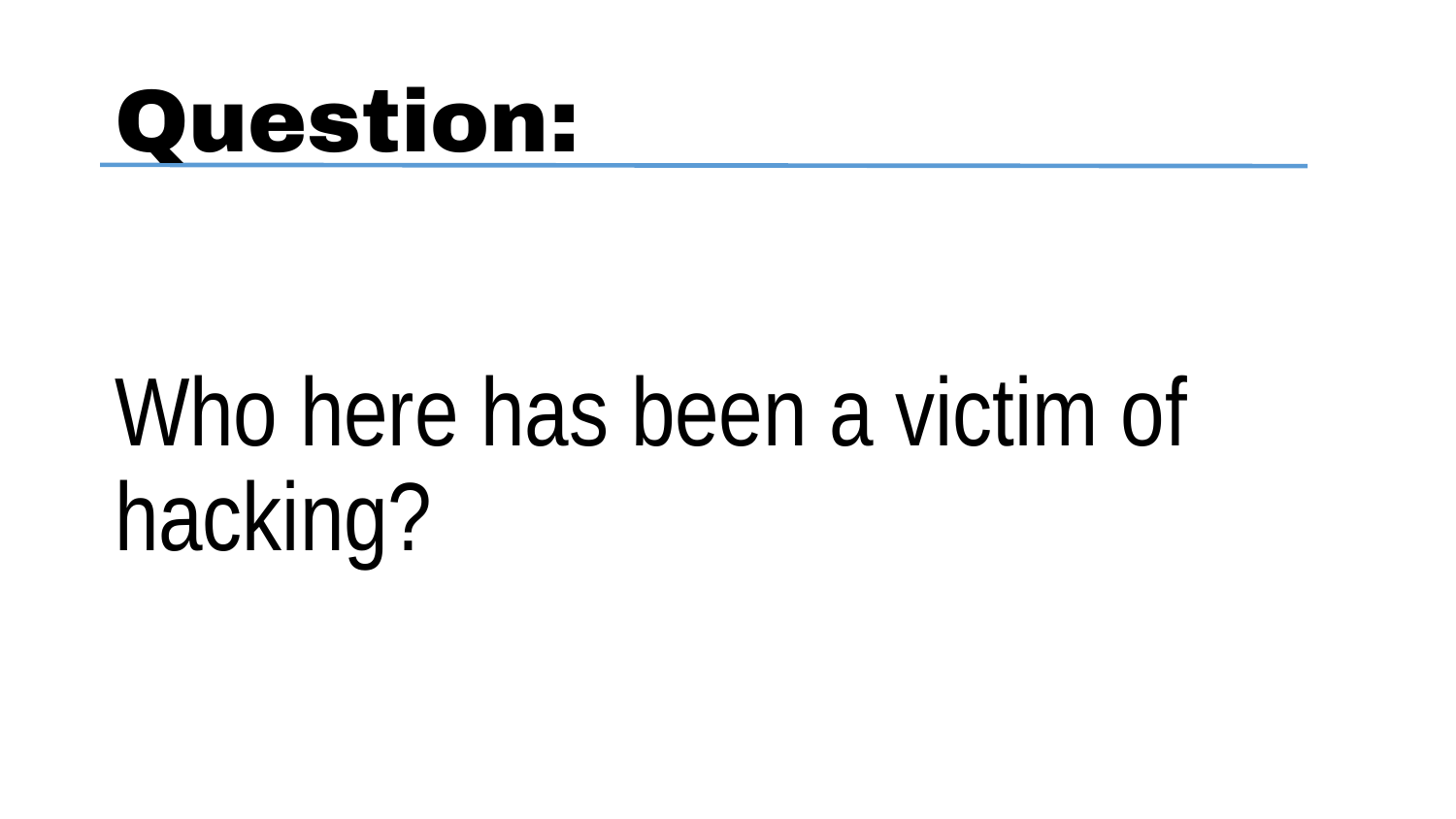

# Question:

Who here has been a victim of hacking?